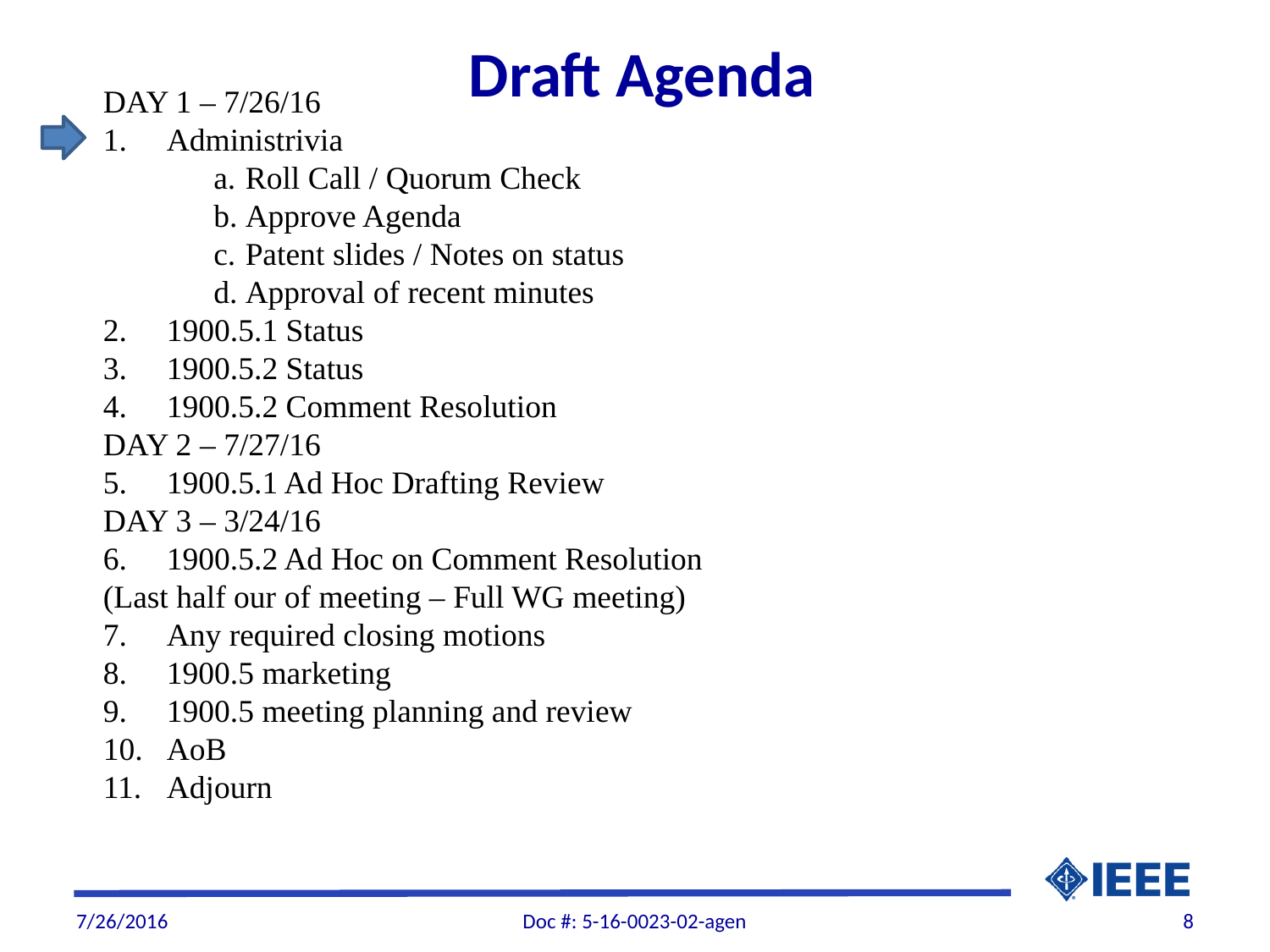

Draft Agenda
DAY 1 – 7/26/16
Administrivia
Roll Call / Quorum Check
Approve Agenda
Patent slides / Notes on status
Approval of recent minutes
1900.5.1 Status
1900.5.2 Status
1900.5.2 Comment Resolution
DAY 2 – 7/27/16
1900.5.1 Ad Hoc Drafting Review
DAY 3 – 3/24/16
1900.5.2 Ad Hoc on Comment Resolution
(Last half our of meeting – Full WG meeting)
Any required closing motions
1900.5 marketing
1900.5 meeting planning and review
AoB
Adjourn

7/26/2016
Doc #: 5-16-0023-02-agen
8